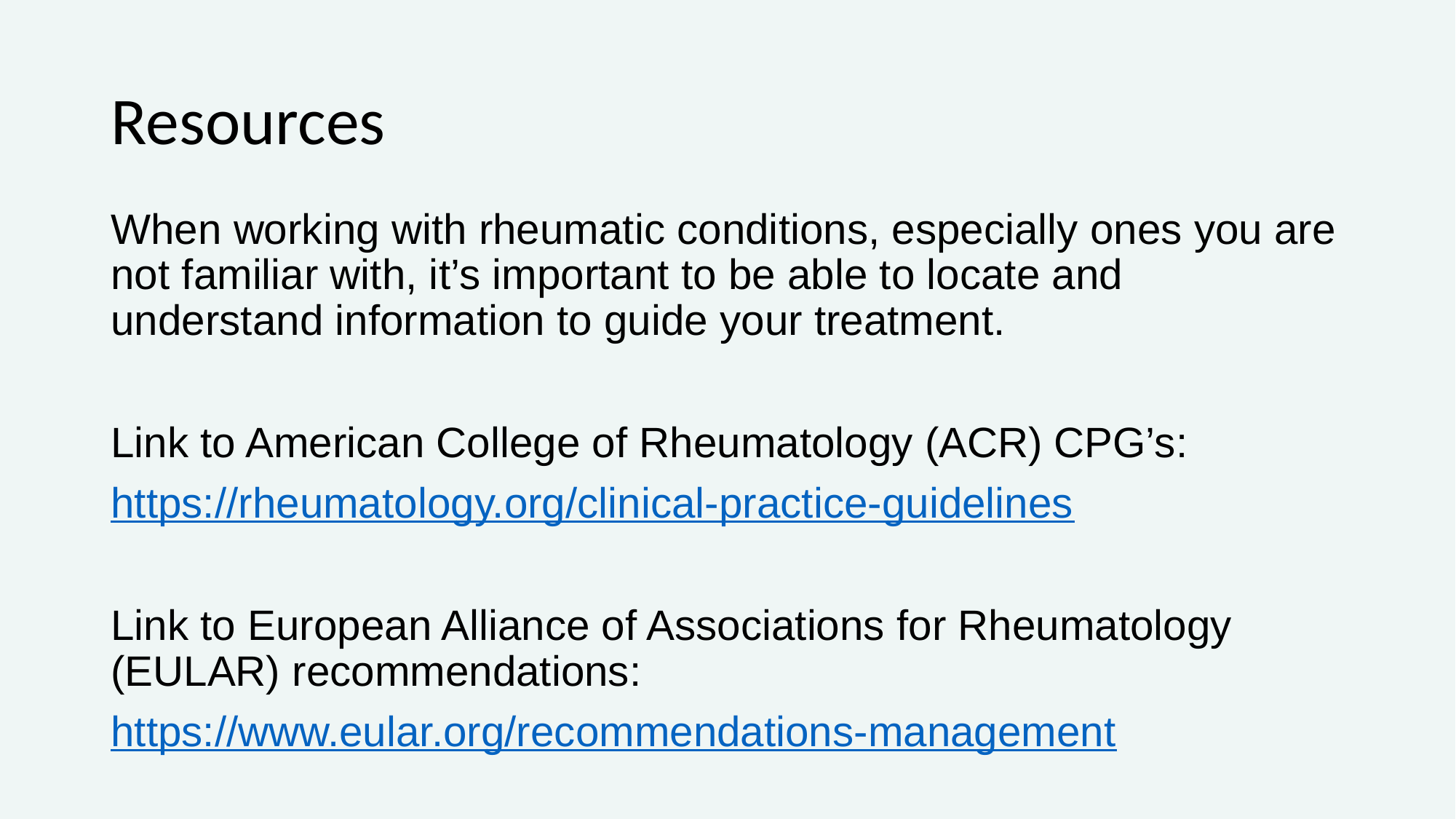

# Resources
When working with rheumatic conditions, especially ones you are not familiar with, it’s important to be able to locate and understand information to guide your treatment.

Link to American College of Rheumatology (ACR) CPG’s:
https://rheumatology.org/clinical-practice-guidelines

Link to European Alliance of Associations for Rheumatology (EULAR) recommendations:
https://www.eular.org/recommendations-management